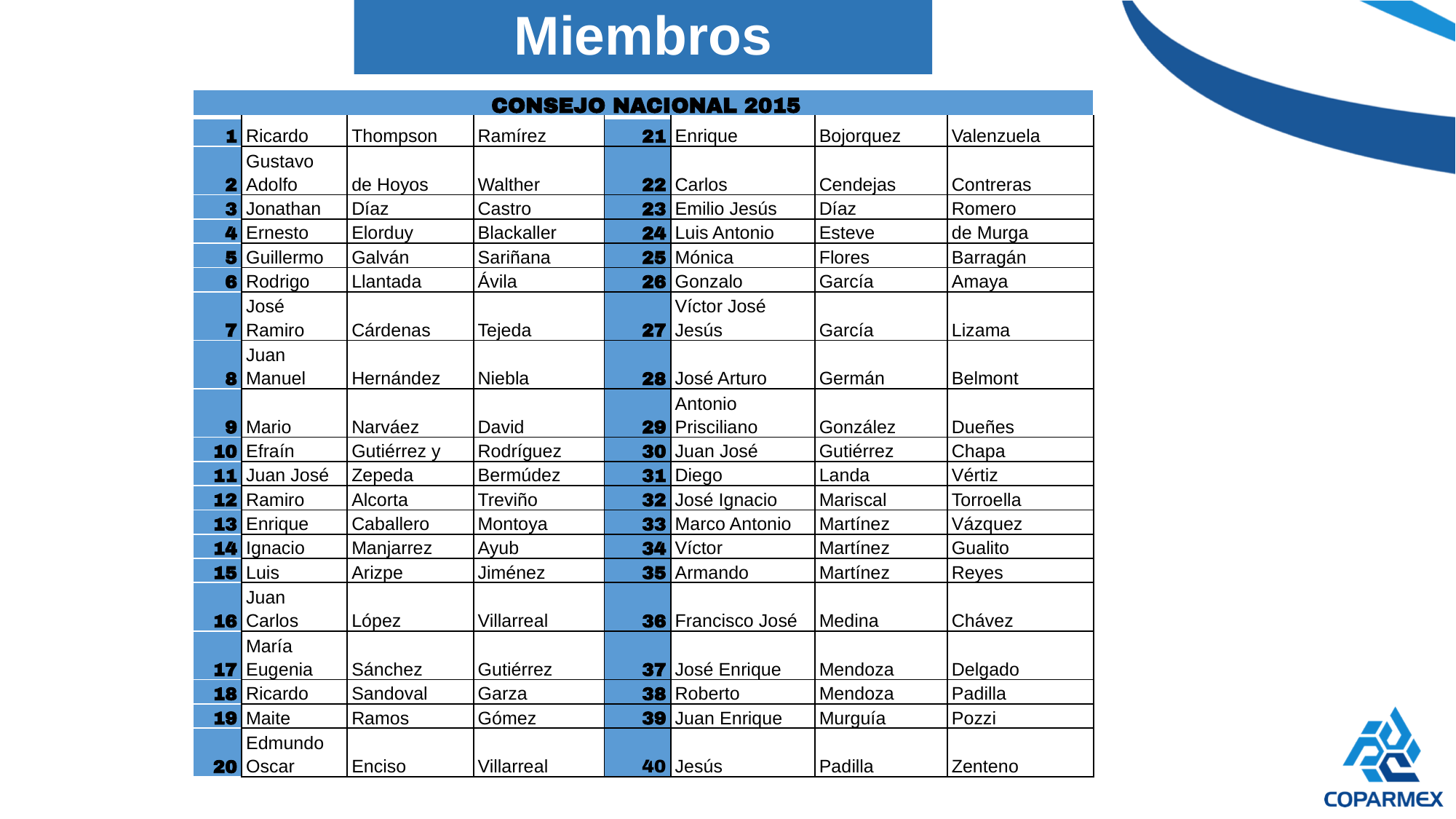

# Miembros
| CONSEJO NACIONAL 2015 |  |  |  |  |  |  |  |
| --- | --- | --- | --- | --- | --- | --- | --- |
| 1 | Ricardo | Thompson | Ramírez | 21 | Enrique | Bojorquez | Valenzuela |
| 2 | Gustavo Adolfo | de Hoyos | Walther | 22 | Carlos | Cendejas | Contreras |
| 3 | Jonathan | Díaz | Castro | 23 | Emilio Jesús | Díaz | Romero |
| 4 | Ernesto | Elorduy | Blackaller | 24 | Luis Antonio | Esteve | de Murga |
| 5 | Guillermo | Galván | Sariñana | 25 | Mónica | Flores | Barragán |
| 6 | Rodrigo | Llantada | Ávila | 26 | Gonzalo | García | Amaya |
| 7 | José Ramiro | Cárdenas | Tejeda | 27 | Víctor José Jesús | García | Lizama |
| 8 | Juan Manuel | Hernández | Niebla | 28 | José Arturo | Germán | Belmont |
| 9 | Mario | Narváez | David | 29 | Antonio Prisciliano | González | Dueñes |
| 10 | Efraín | Gutiérrez y | Rodríguez | 30 | Juan José | Gutiérrez | Chapa |
| 11 | Juan José | Zepeda | Bermúdez | 31 | Diego | Landa | Vértiz |
| 12 | Ramiro | Alcorta | Treviño | 32 | José Ignacio | Mariscal | Torroella |
| 13 | Enrique | Caballero | Montoya | 33 | Marco Antonio | Martínez | Vázquez |
| 14 | Ignacio | Manjarrez | Ayub | 34 | Víctor | Martínez | Gualito |
| 15 | Luis | Arizpe | Jiménez | 35 | Armando | Martínez | Reyes |
| 16 | Juan Carlos | López | Villarreal | 36 | Francisco José | Medina | Chávez |
| 17 | María Eugenia | Sánchez | Gutiérrez | 37 | José Enrique | Mendoza | Delgado |
| 18 | Ricardo | Sandoval | Garza | 38 | Roberto | Mendoza | Padilla |
| 19 | Maite | Ramos | Gómez | 39 | Juan Enrique | Murguía | Pozzi |
| 20 | Edmundo Oscar | Enciso | Villarreal | 40 | Jesús | Padilla | Zenteno |